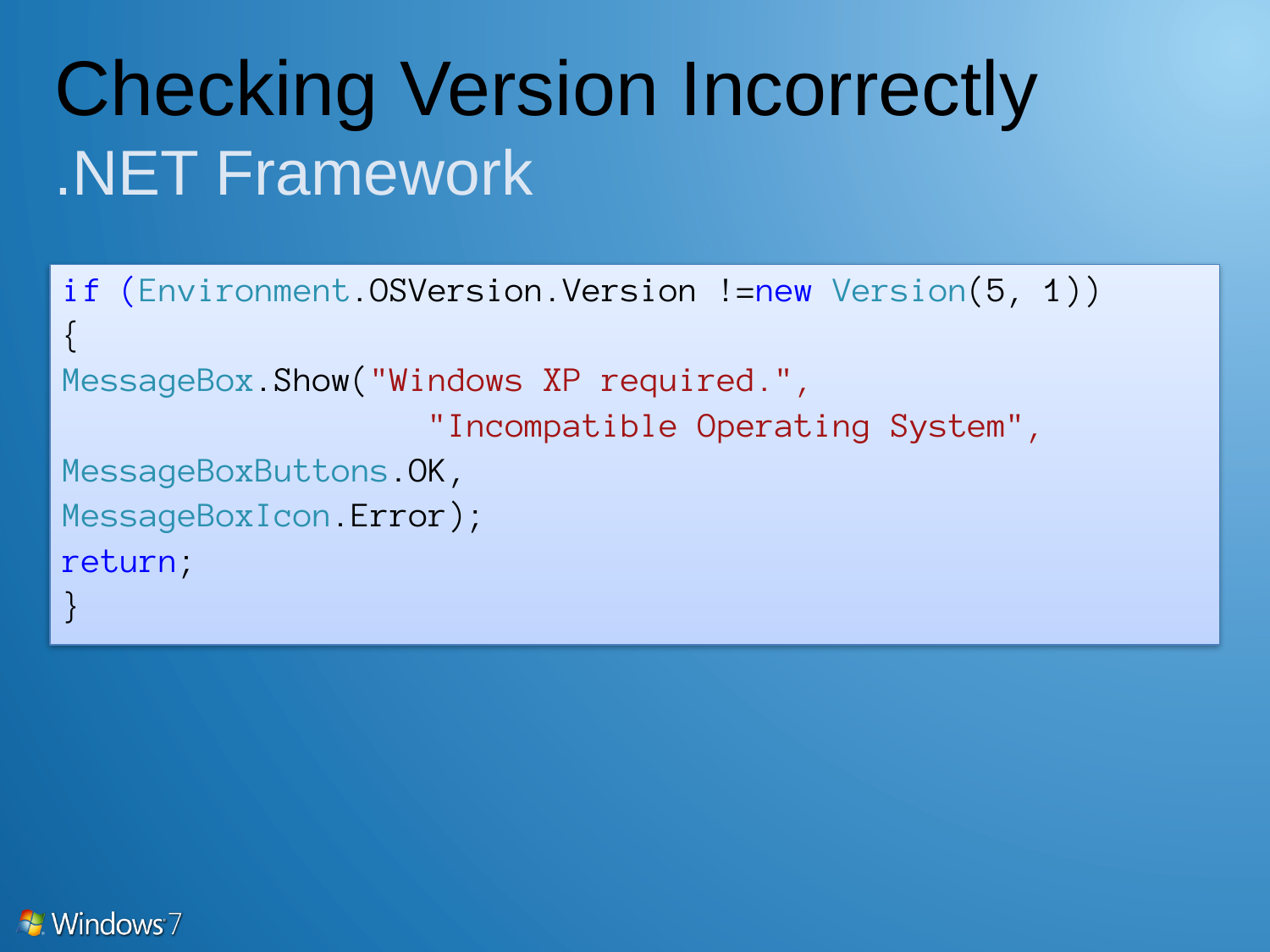

# Checking Version Incorrectly .NET Framework
if (Environment.OSVersion.Version !=new Version(5, 1))
{
MessageBox.Show("Windows XP required.",
                   "Incompatible Operating System",
MessageBoxButtons.OK,
MessageBoxIcon.Error);
return;
}